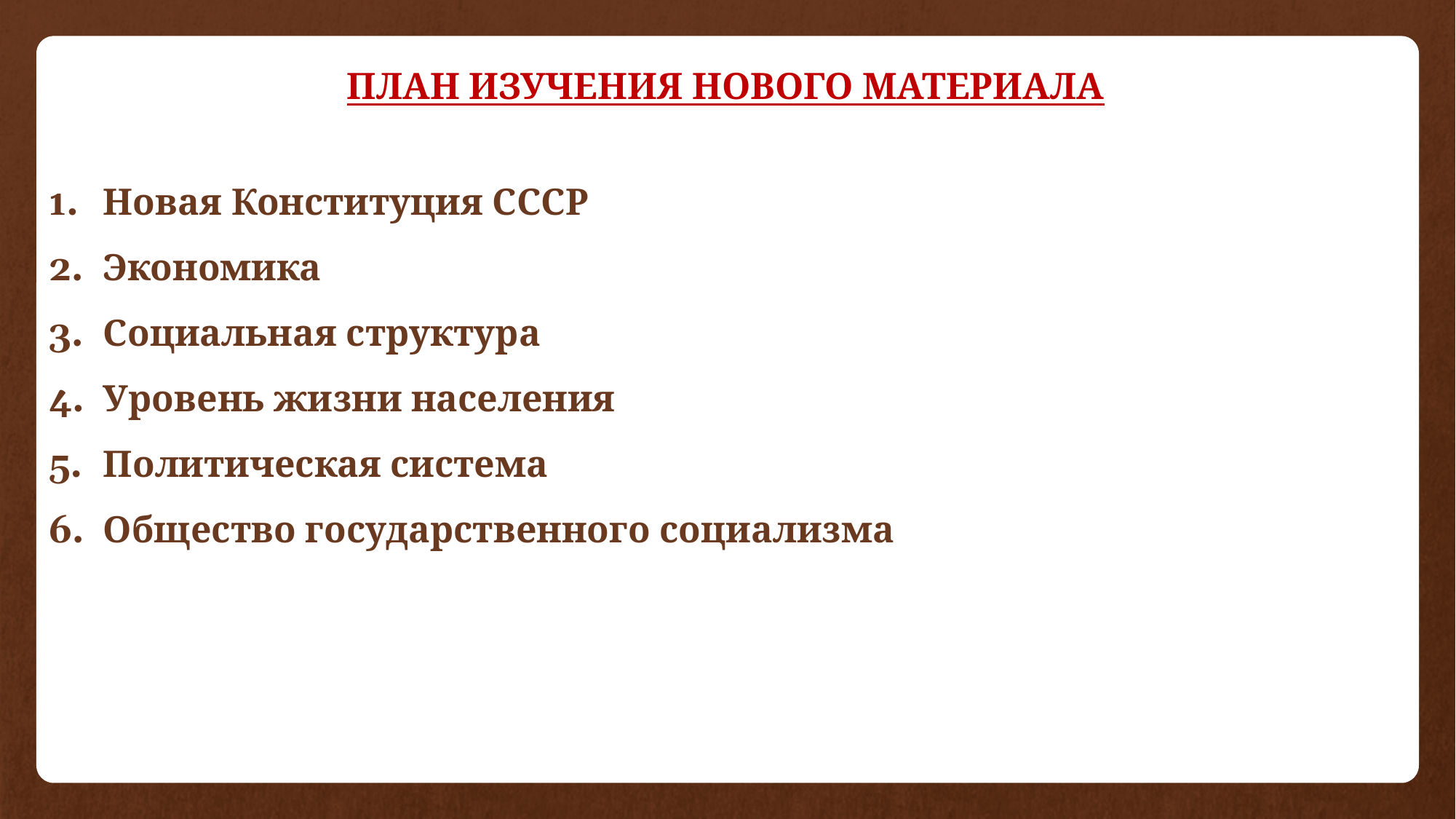

ПЛАН ИЗУЧЕНИЯ НОВОГО МАТЕРИАЛА
Новая Конституция СССР
Экономика
Социальная структура
Уровень жизни населения
Политическая система
Общество государственного социализма